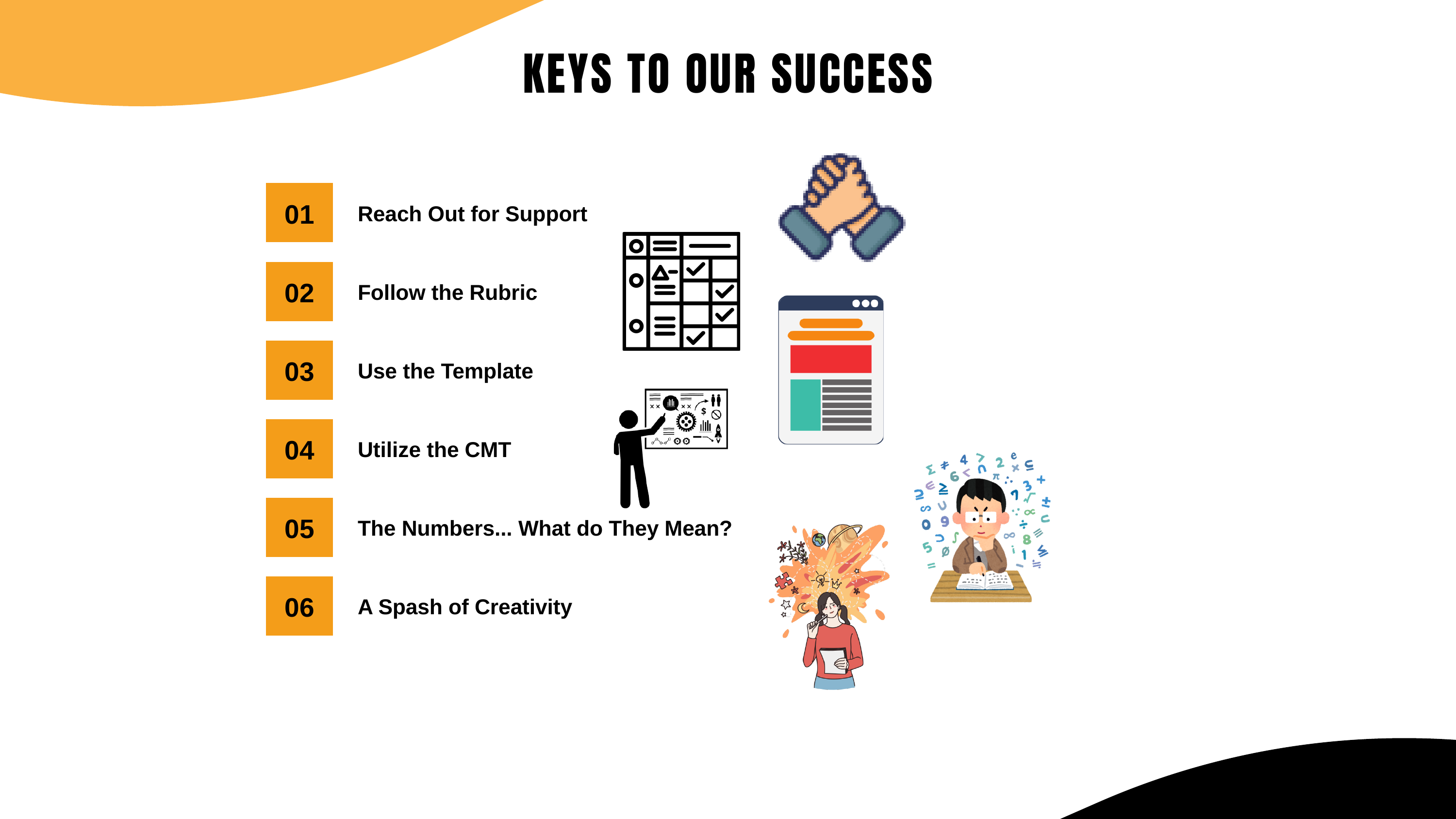

KEYS TO OUR SUCCESS

01
Reach Out for Support

02
Follow the Rubric

03
Use the Template

04
Utilize the CMT

05
The Numbers... What do They Mean?

06
A Spash of Creativity